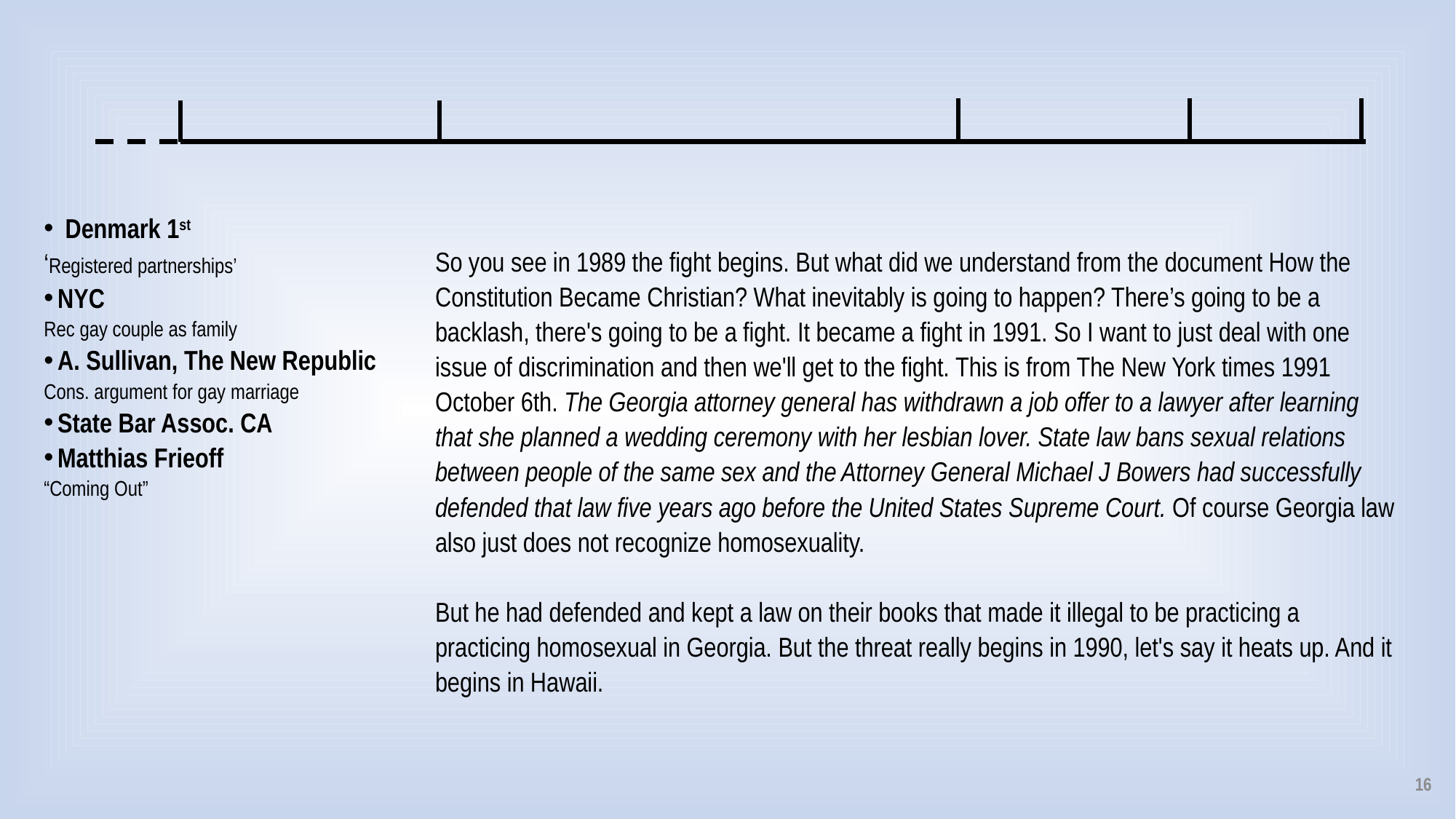

Denmark 1st
‘Registered partnerships’
NYC
Rec gay couple as family
A. Sullivan, The New Republic
Cons. argument for gay marriage
State Bar Assoc. CA
Matthias Frieoff
“Coming Out”

So you see in 1989 the fight begins. But what did we understand from the document How the Constitution Became Christian? What inevitably is going to happen? There’s going to be a backlash, there's going to be a fight. It became a fight in 1991. So I want to just deal with one issue of discrimination and then we'll get to the fight. This is from The New York times 1991 October 6th. The Georgia attorney general has withdrawn a job offer to a lawyer after learning that she planned a wedding ceremony with her lesbian lover. State law bans sexual relations between people of the same sex and the Attorney General Michael J Bowers had successfully defended that law five years ago before the United States Supreme Court. Of course Georgia law also just does not recognize homosexuality.

But he had defended and kept a law on their books that made it illegal to be practicing a practicing homosexual in Georgia. But the threat really begins in 1990, let's say it heats up. And it begins in Hawaii.
16